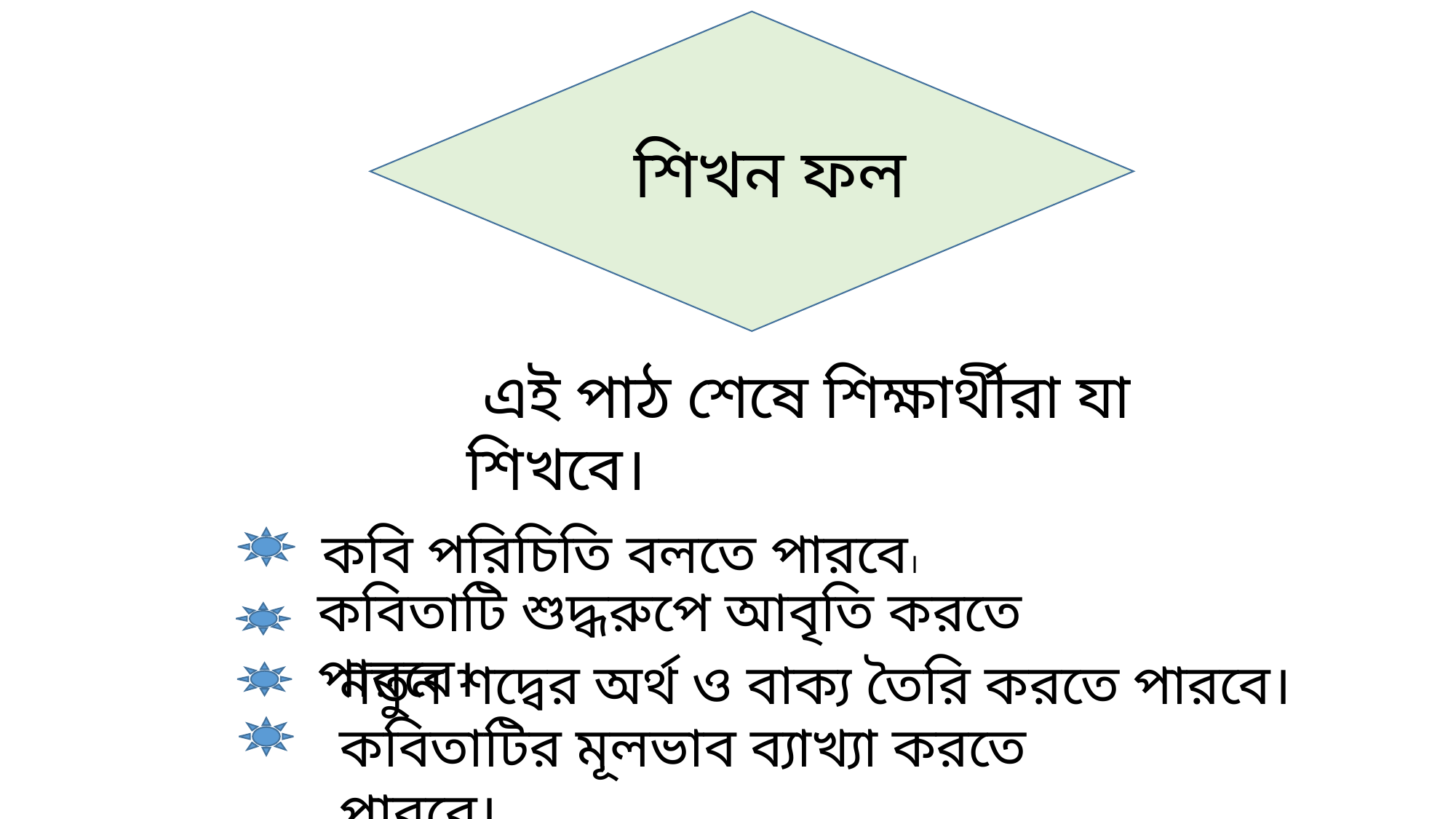

শিখন ফল
 এই পাঠ শেষে শিক্ষার্থীরা যা শিখবে।
কবি পরিচিতি বলতে পারবে।

কবিতাটি শুদ্ধরুপে আবৃতি করতে পারবে।

নতুন শদ্বের অর্থ ও বাক্য তৈরি করতে পারবে।

কবিতাটির মূলভাব ব্যাখ্যা করতে পারবে।